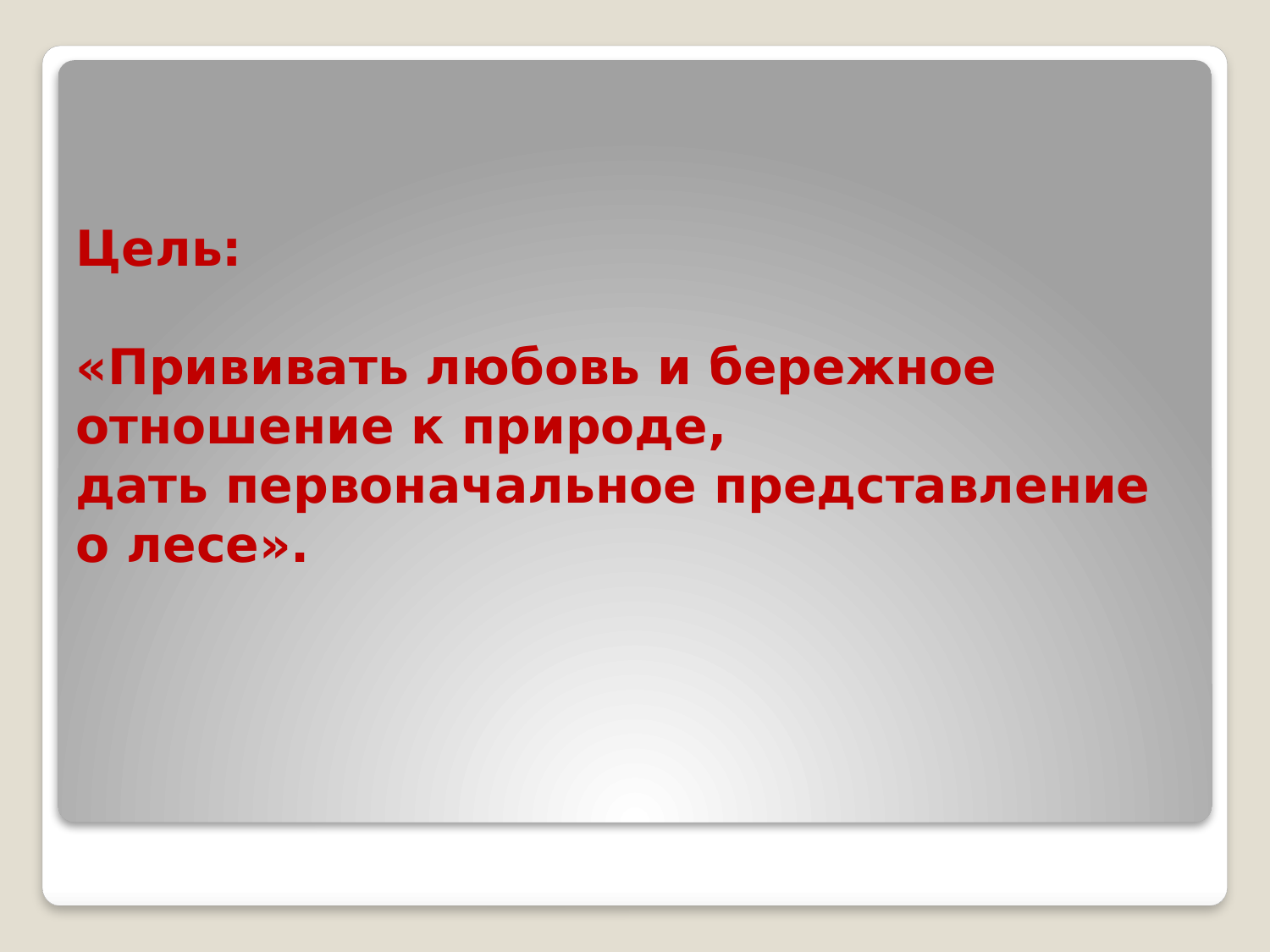

# Цель: «Прививать любовь и бережное отношение к природе, дать первоначальное представление о лесе».